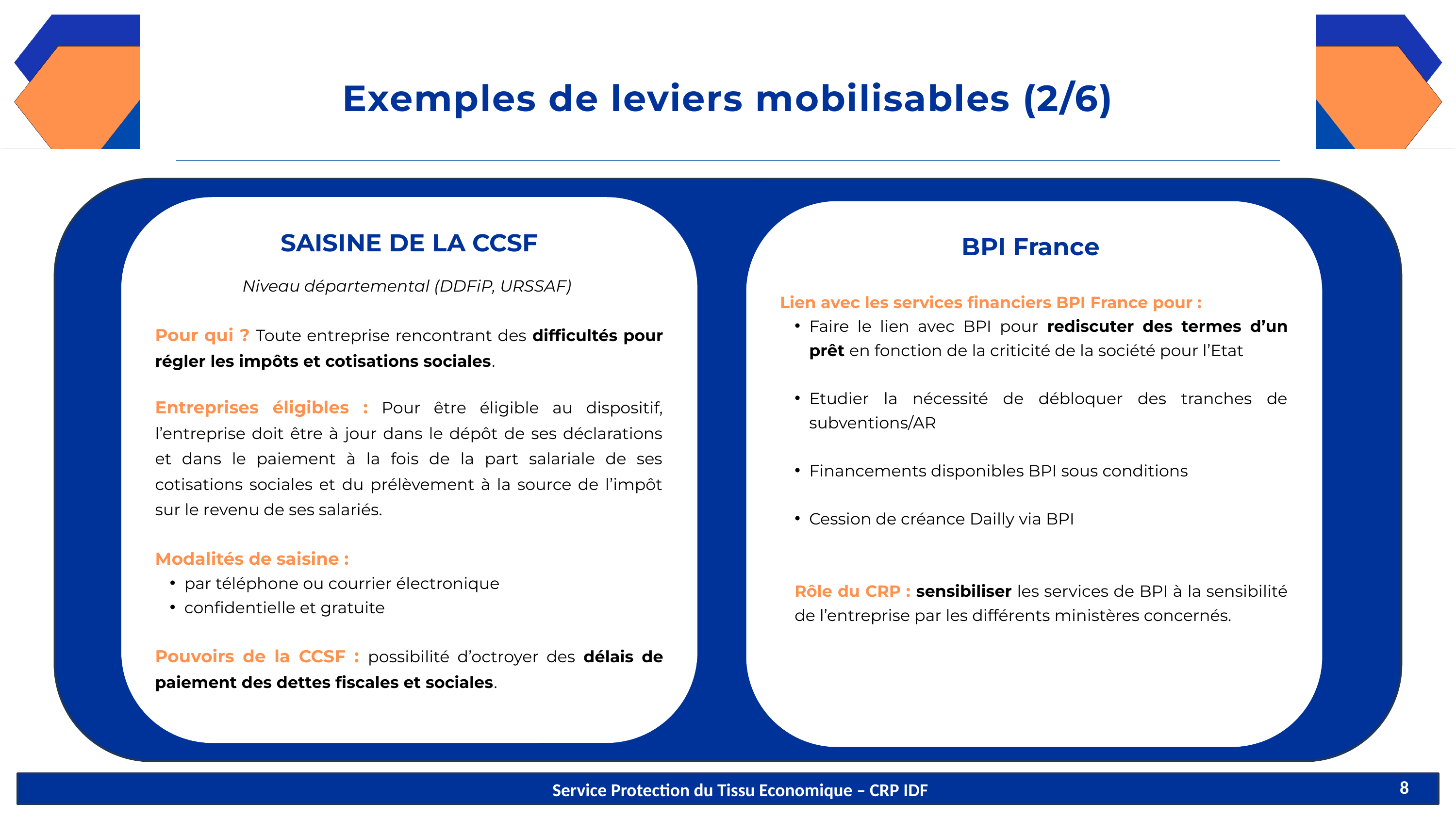

Exemples de leviers mobilisables (2/6)

SAISINE DE LA CCSF

Niveau départemental (DDFiP, URSSAF)

Pour qui ? Toute entreprise rencontrant des difficultés pour régler les impôts et cotisations sociales.

Entreprises éligibles : Pour être éligible au dispositif, l’entreprise doit être à jour dans le dépôt de ses déclarations et dans le paiement à la fois de la part salariale de ses cotisations sociales et du prélèvement à la source de l’impôt sur le revenu de ses salariés.

Modalités de saisine :
par téléphone ou courrier électronique
confidentielle et gratuite

Pouvoirs de la CCSF : possibilité d’octroyer des délais de paiement des dettes fiscales et sociales.
BPI France

Lien avec les services financiers BPI France pour :
Faire le lien avec BPI pour rediscuter des termes d’un prêt en fonction de la criticité de la société pour l’Etat

Etudier la nécessité de débloquer des tranches de subventions/AR

Financements disponibles BPI sous conditions

Cession de créance Dailly via BPI

Rôle du CRP : sensibiliser les services de BPI à la sensibilité de l’entreprise par les différents ministères concernés.